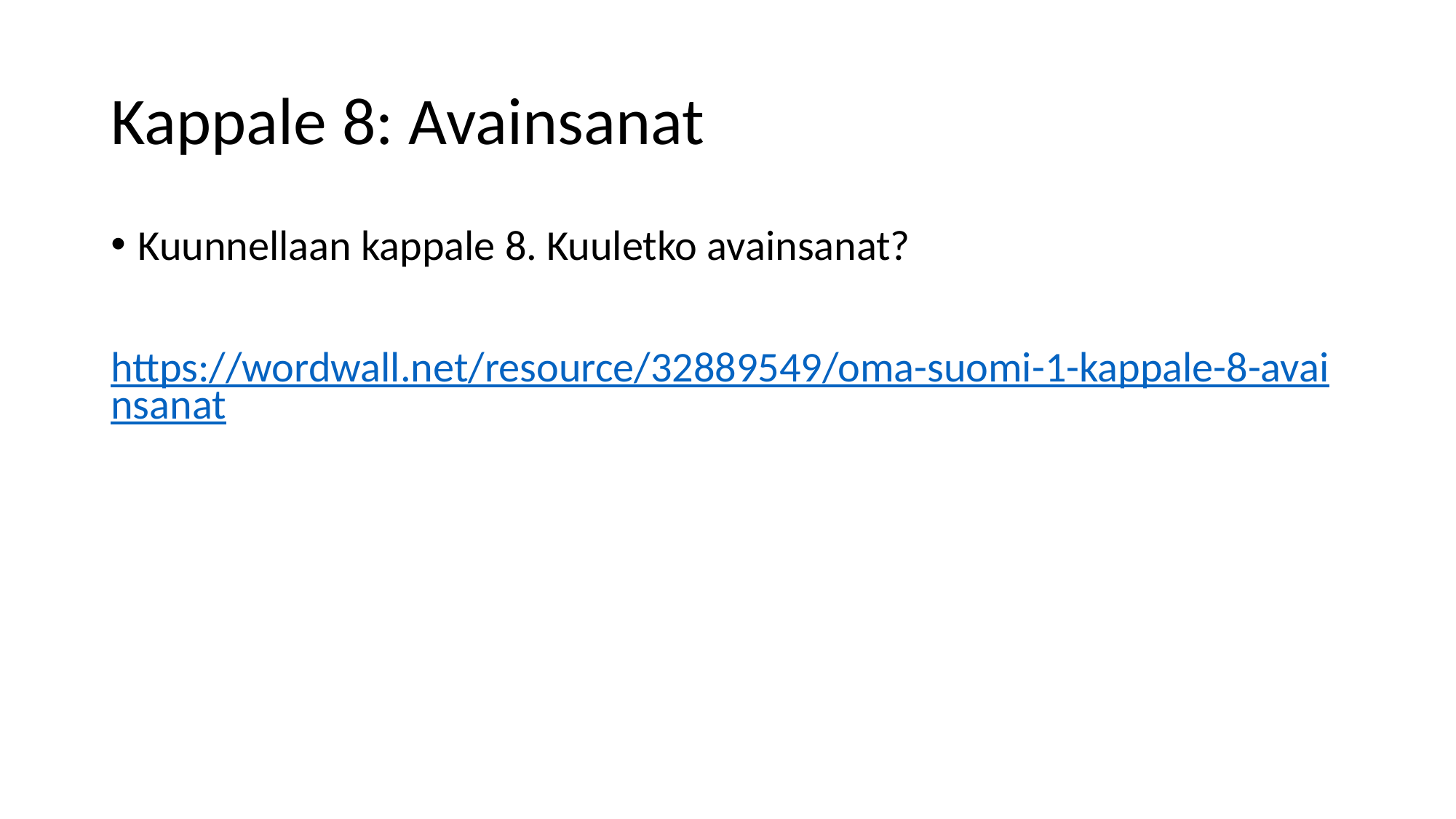

# Kappale 8: Avainsanat
Kuunnellaan kappale 8. Kuuletko avainsanat?

https://wordwall.net/resource/32889549/oma-suomi-1-kappale-8-avainsanat